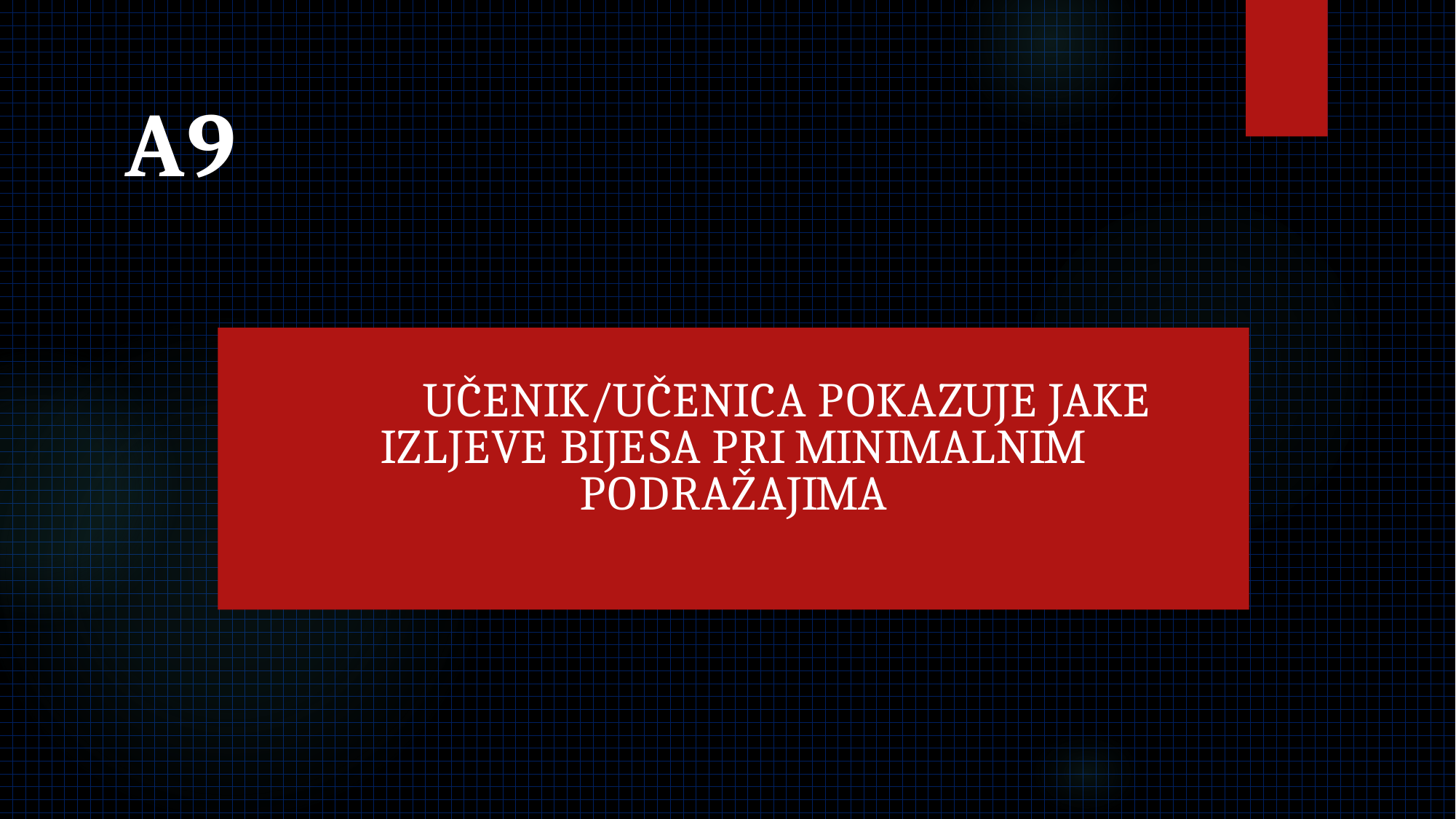

# A9
	UČENIK/UČENICA POKAZUJE JAKE IZLJEVE BIJESA PRI MINIMALNIM PODRAŽAJIMA